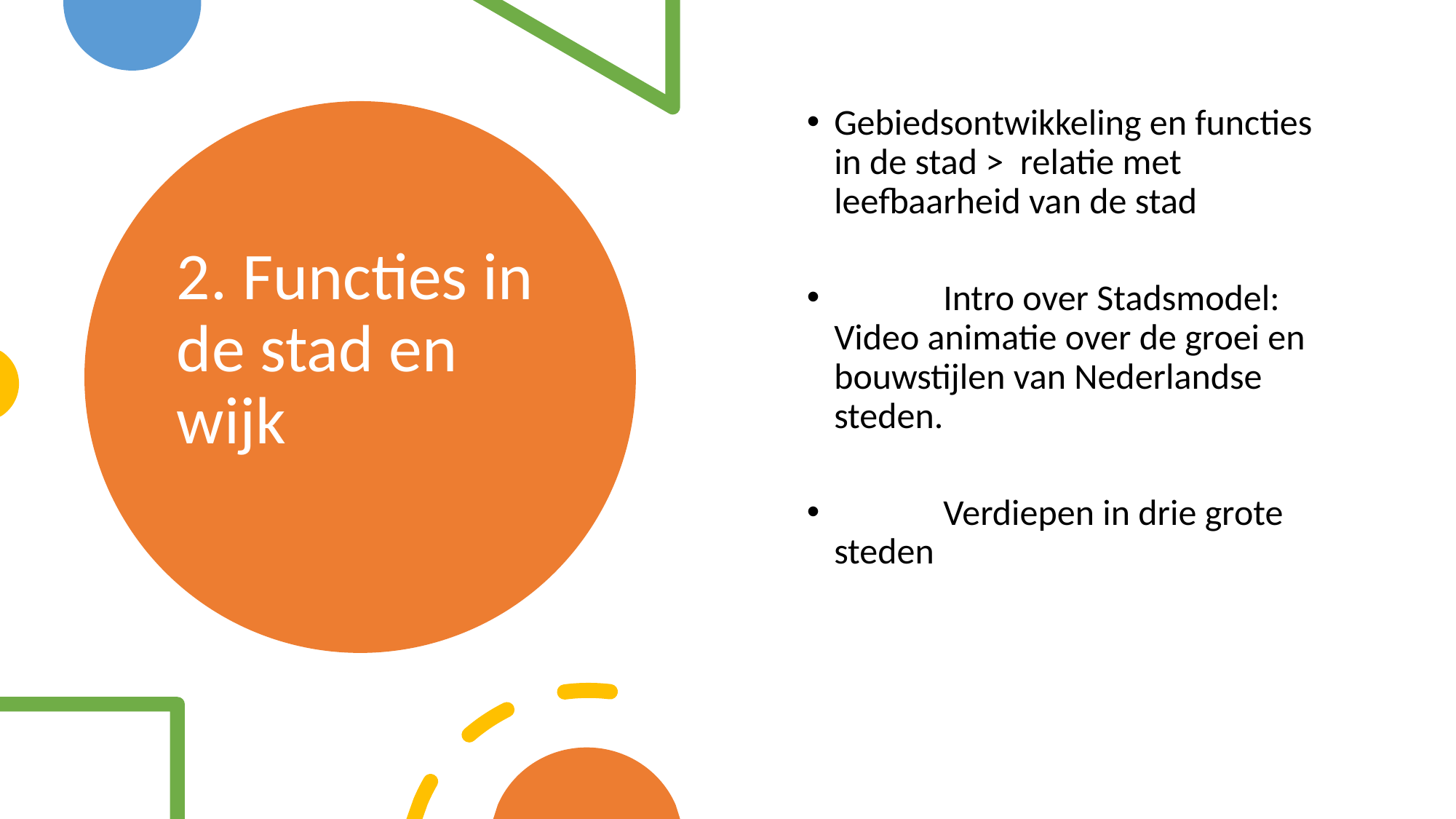

Gebiedsontwikkeling en functies in de stad >  relatie met leefbaarheid van de stad

	Intro over Stadsmodel: Video animatie over de groei en bouwstijlen van Nederlandse steden.

	Verdiepen in drie grote steden

# 2. Functies in de stad en wijk